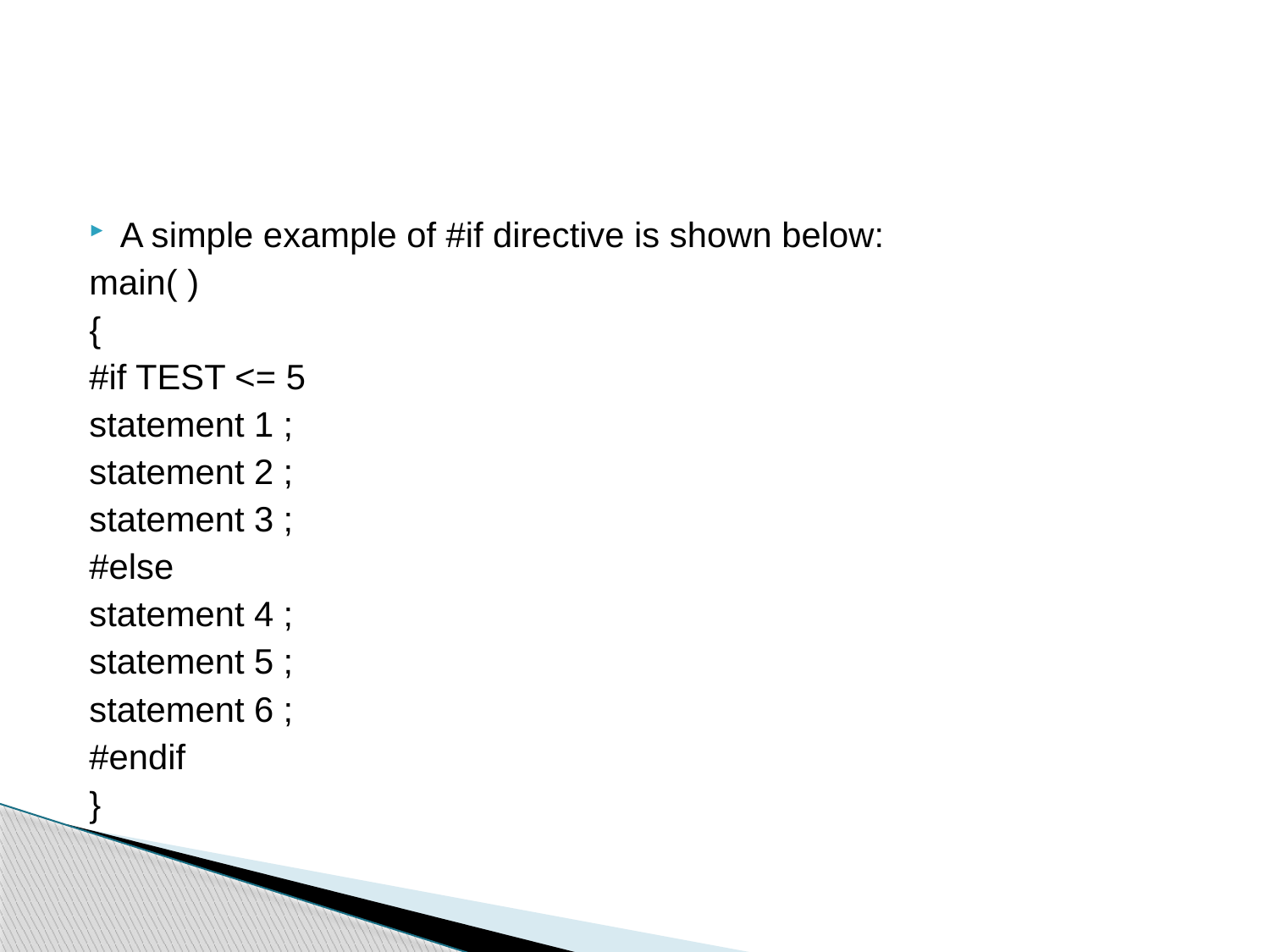

#
A simple example of #if directive is shown below:
main( )
{
#if TEST <= 5
statement 1 ;
statement 2 ;
statement 3 ;
#else
statement 4 ;
statement 5 ;
statement 6 ;
#endif
}